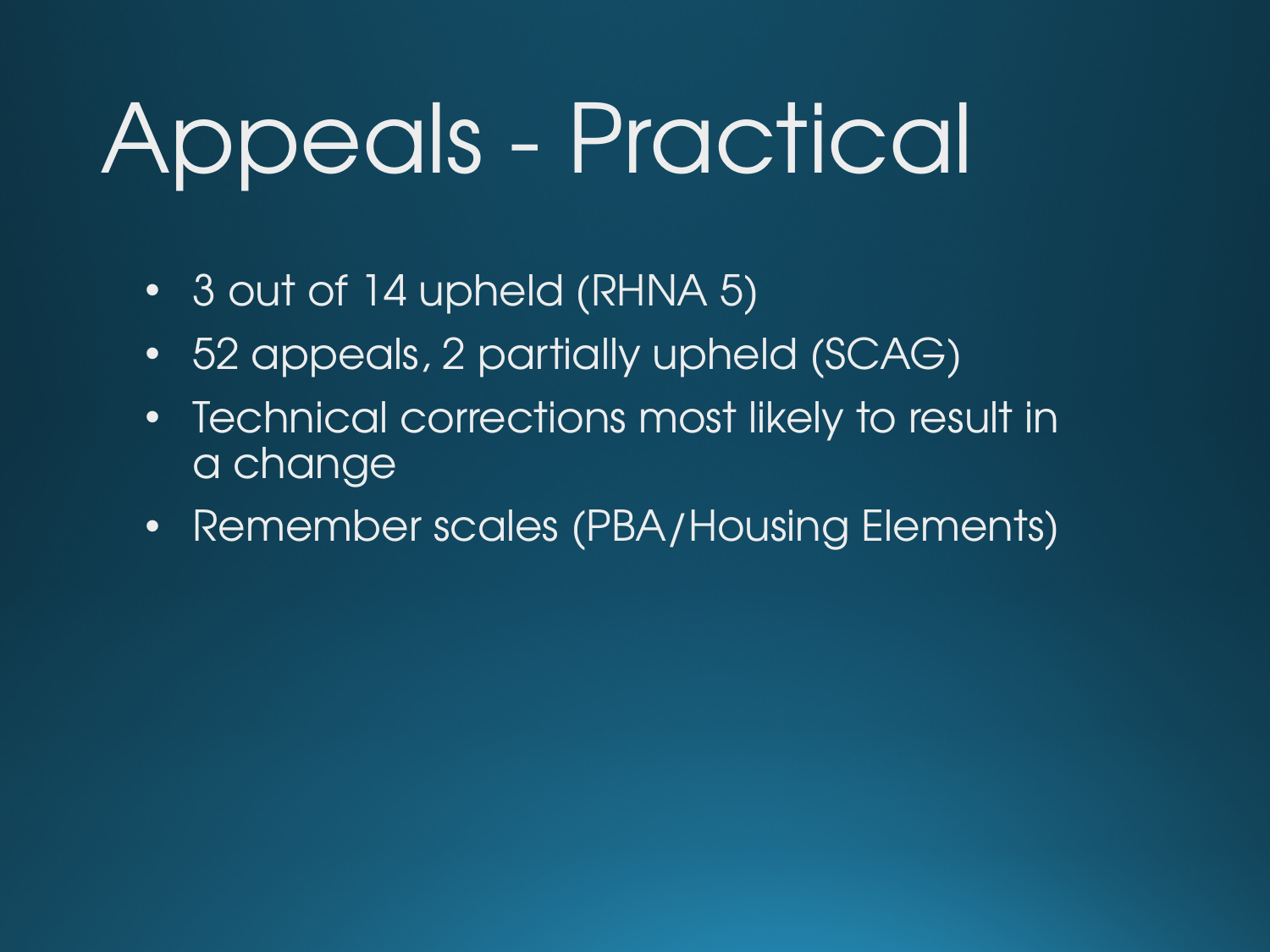

# Appeals - Practical
3 out of 14 upheld (RHNA 5)
52 appeals, 2 partially upheld (SCAG)
Technical corrections most likely to result in a change
Remember scales (PBA/Housing Elements)